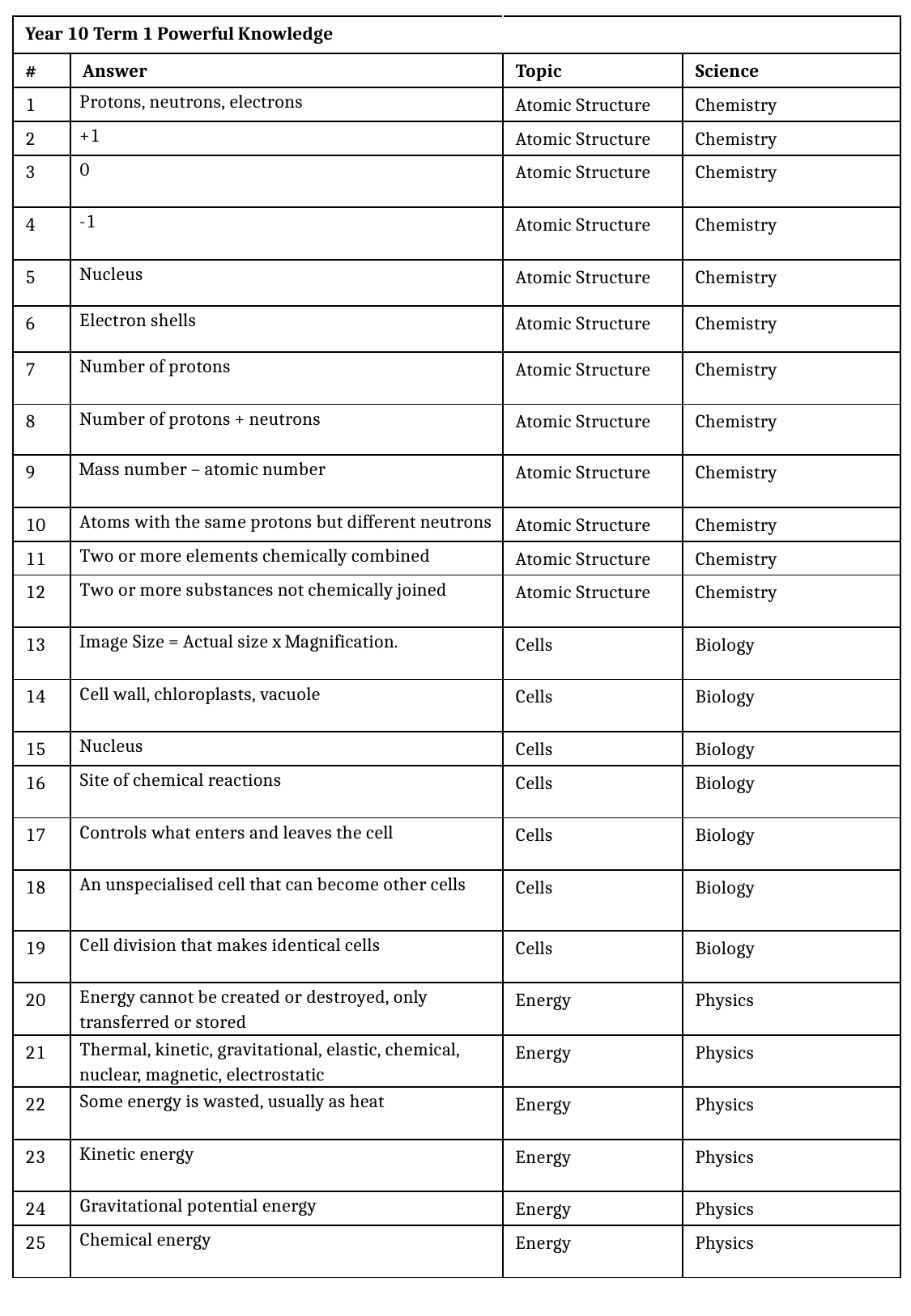

| Year 10 Term 1 Powerful Knowledge |  |  |  |
| --- | --- | --- | --- |
| # | Answer | Topic | Science |
| 1 | Protons, neutrons, electrons | Atomic Structure | Chemistry |
| 2 | +1 | Atomic Structure | Chemistry |
| 3 | 0 | Atomic Structure | Chemistry |
| 4 | -1 | Atomic Structure | Chemistry |
| 5 | Nucleus | Atomic Structure | Chemistry |
| 6 | Electron shells | Atomic Structure | Chemistry |
| 7 | Number of protons | Atomic Structure | Chemistry |
| 8 | Number of protons + neutrons | Atomic Structure | Chemistry |
| 9 | Mass number – atomic number | Atomic Structure | Chemistry |
| 10 | Atoms with the same protons but different neutrons | Atomic Structure | Chemistry |
| 11 | Two or more elements chemically combined | Atomic Structure | Chemistry |
| 12 | Two or more substances not chemically joined | Atomic Structure | Chemistry |
| 13 | Image Size = Actual size x Magnification. | Cells | Biology |
| 14 | Cell wall, chloroplasts, vacuole | Cells | Biology |
| 15 | Nucleus | Cells | Biology |
| 16 | Site of chemical reactions | Cells | Biology |
| 17 | Controls what enters and leaves the cell | Cells | Biology |
| 18 | An unspecialised cell that can become other cells | Cells | Biology |
| 19 | Cell division that makes identical cells | Cells | Biology |
| 20 | Energy cannot be created or destroyed, only transferred or stored | Energy | Physics |
| 21 | Thermal, kinetic, gravitational, elastic, chemical, nuclear, magnetic, electrostatic | Energy | Physics |
| 22 | Some energy is wasted, usually as heat | Energy | Physics |
| 23 | Kinetic energy | Energy | Physics |
| 24 | Gravitational potential energy | Energy | Physics |
| 25 | Chemical energy | Energy | Physics |
|  |
| --- |